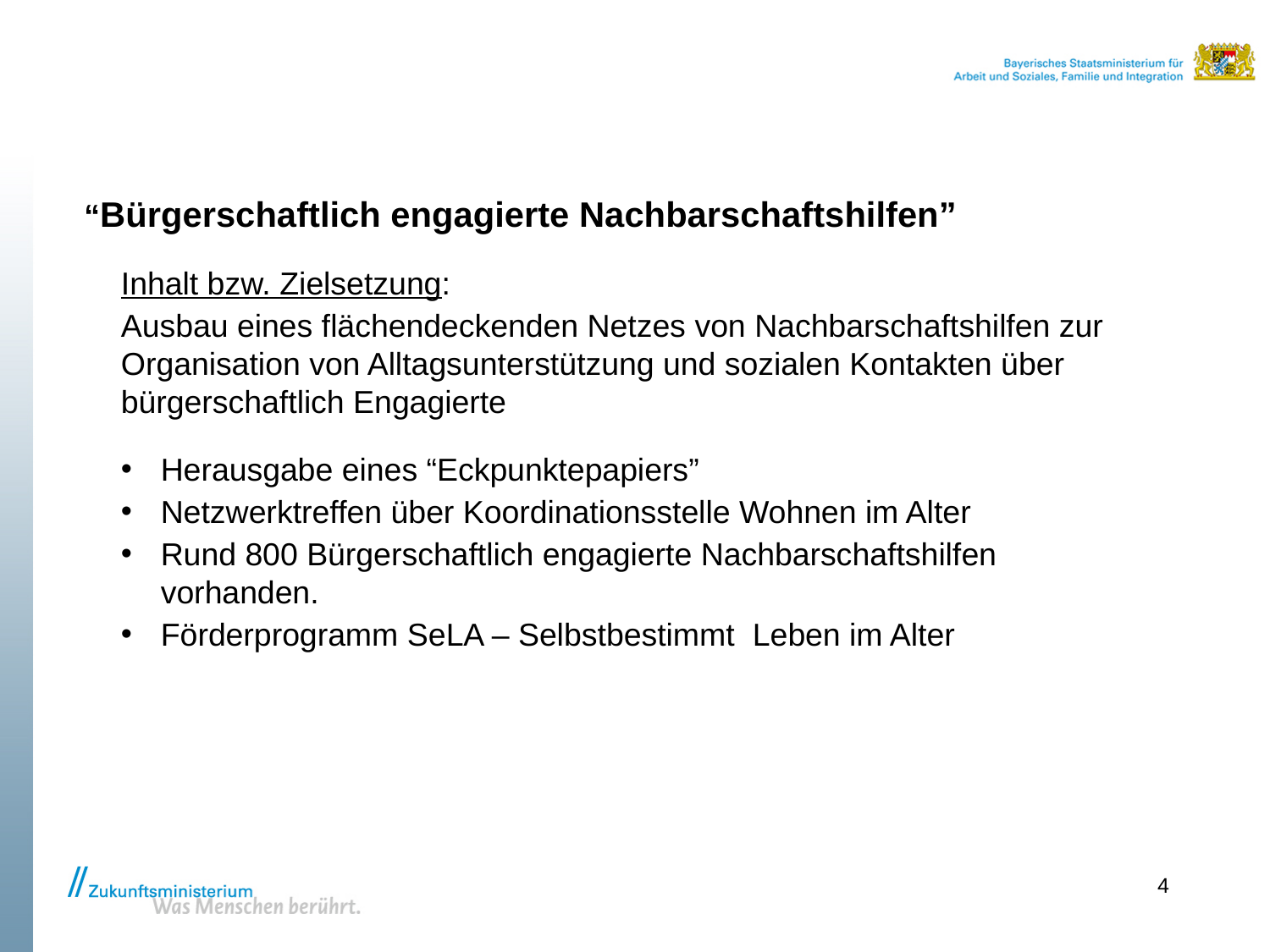

“Bürgerschaftlich engagierte Nachbarschaftshilfen”

Inhalt bzw. Zielsetzung:
Ausbau eines flächendeckenden Netzes von Nachbarschaftshilfen zur Organisation von Alltagsunterstützung und sozialen Kontakten über bürgerschaftlich Engagierte

Herausgabe eines “Eckpunktepapiers”
Netzwerktreffen über Koordinationsstelle Wohnen im Alter
Rund 800 Bürgerschaftlich engagierte Nachbarschaftshilfen vorhanden.
Förderprogramm SeLA – Selbstbestimmt  Leben im Alter

4